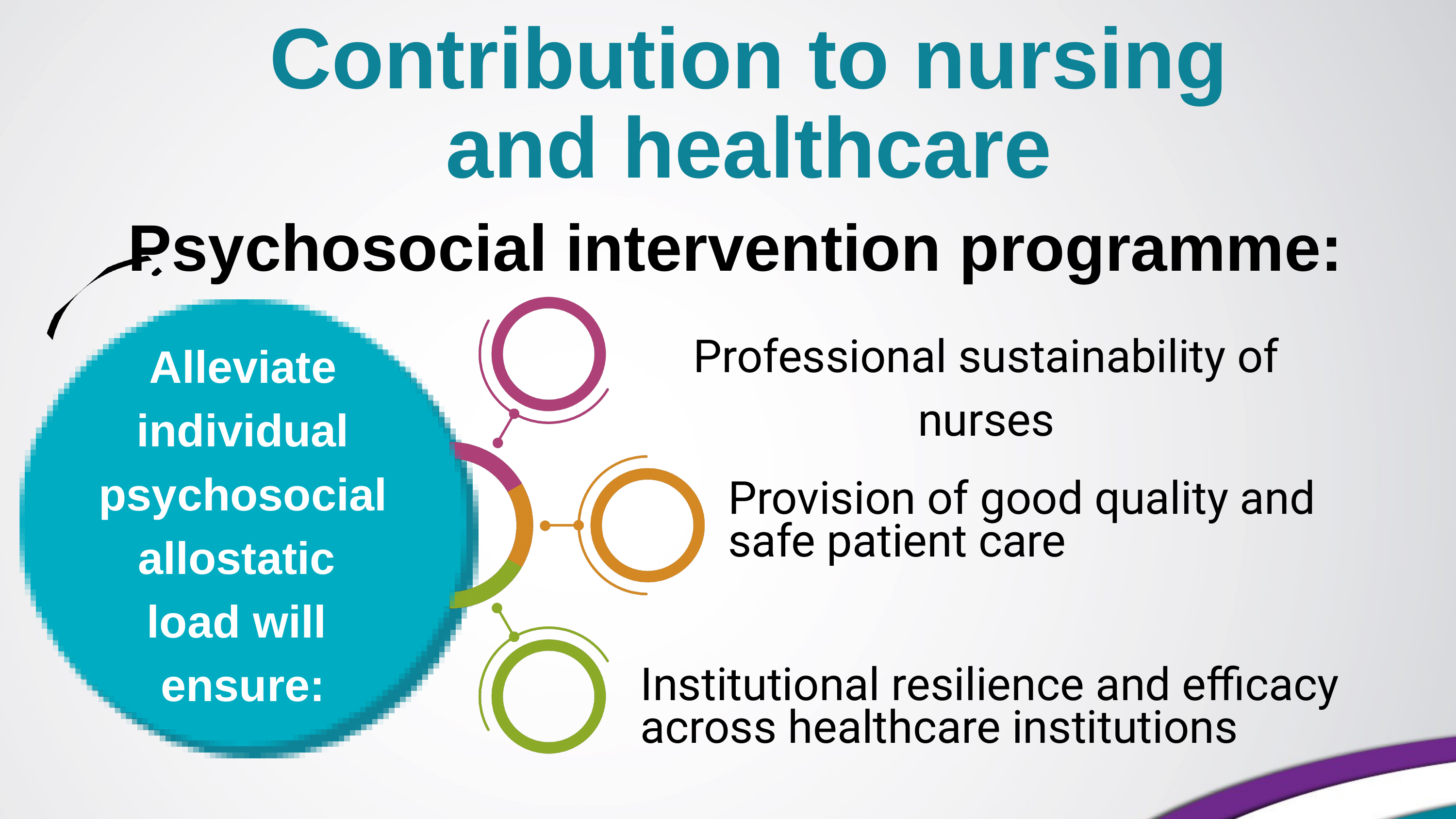

Contribution to nursing
and healthcare
Psychosocial intervention programme:

Professional sustainability of nurses
Alleviate individual psychosocial allostatic
load will
ensure:

Provision of good quality and safe patient care
Institutional resilience and efficacy
across healthcare institutions